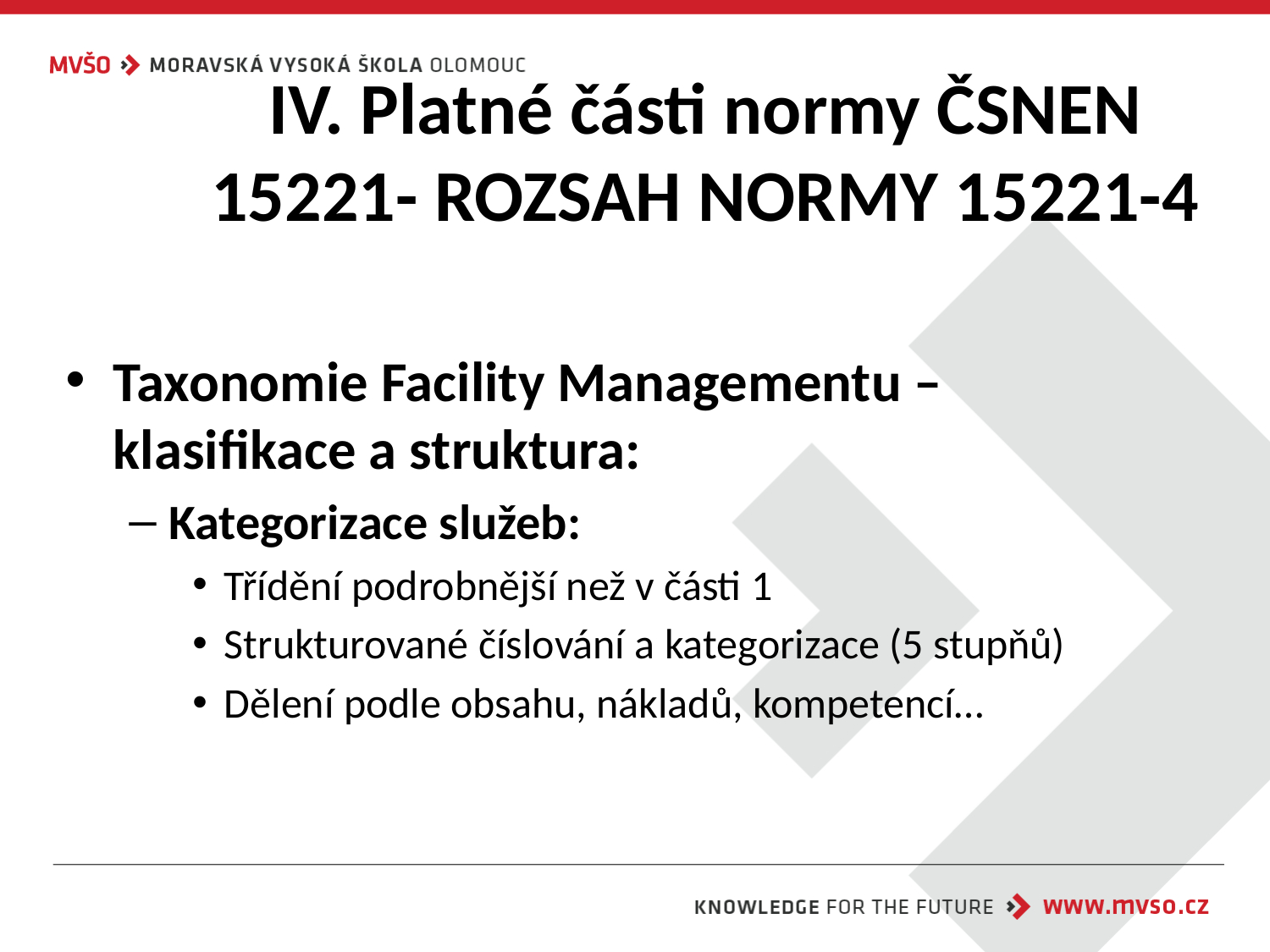

# IV. Platné části normy ČSNEN 15221- ROZSAH NORMY 15221-4
Taxonomie Facility Managementu – klasifikace a struktura:
Kategorizace služeb:
Třídění podrobnější než v části 1
Strukturované číslování a kategorizace (5 stupňů)
Dělení podle obsahu, nákladů, kompetencí…